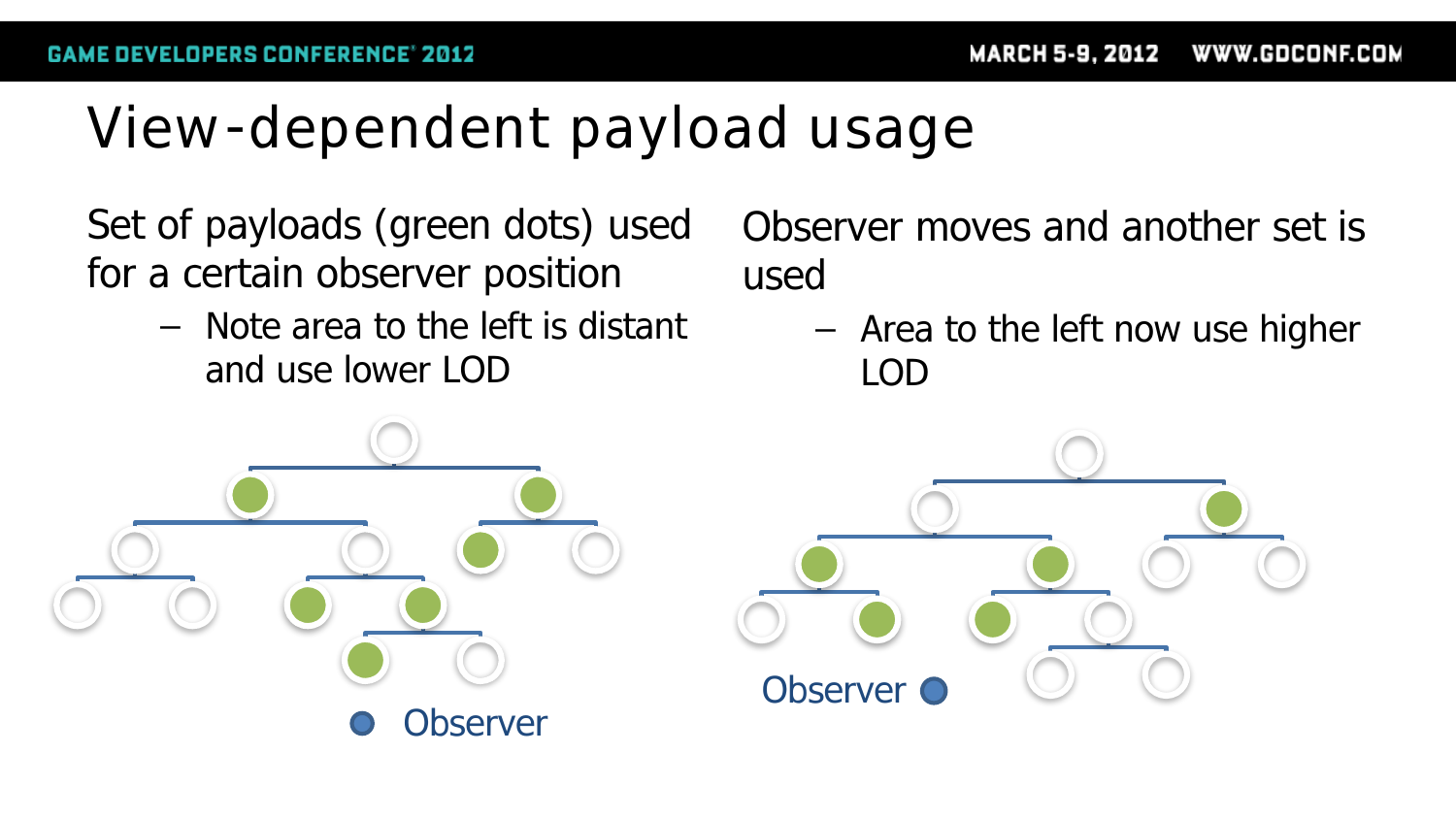

# View-dependent payload usage
Set of payloads (green dots) used for a certain observer position
Note area to the left is distant and use lower LOD
Observer moves and another set is used
Area to the left now use higher LOD

Observer

Observer